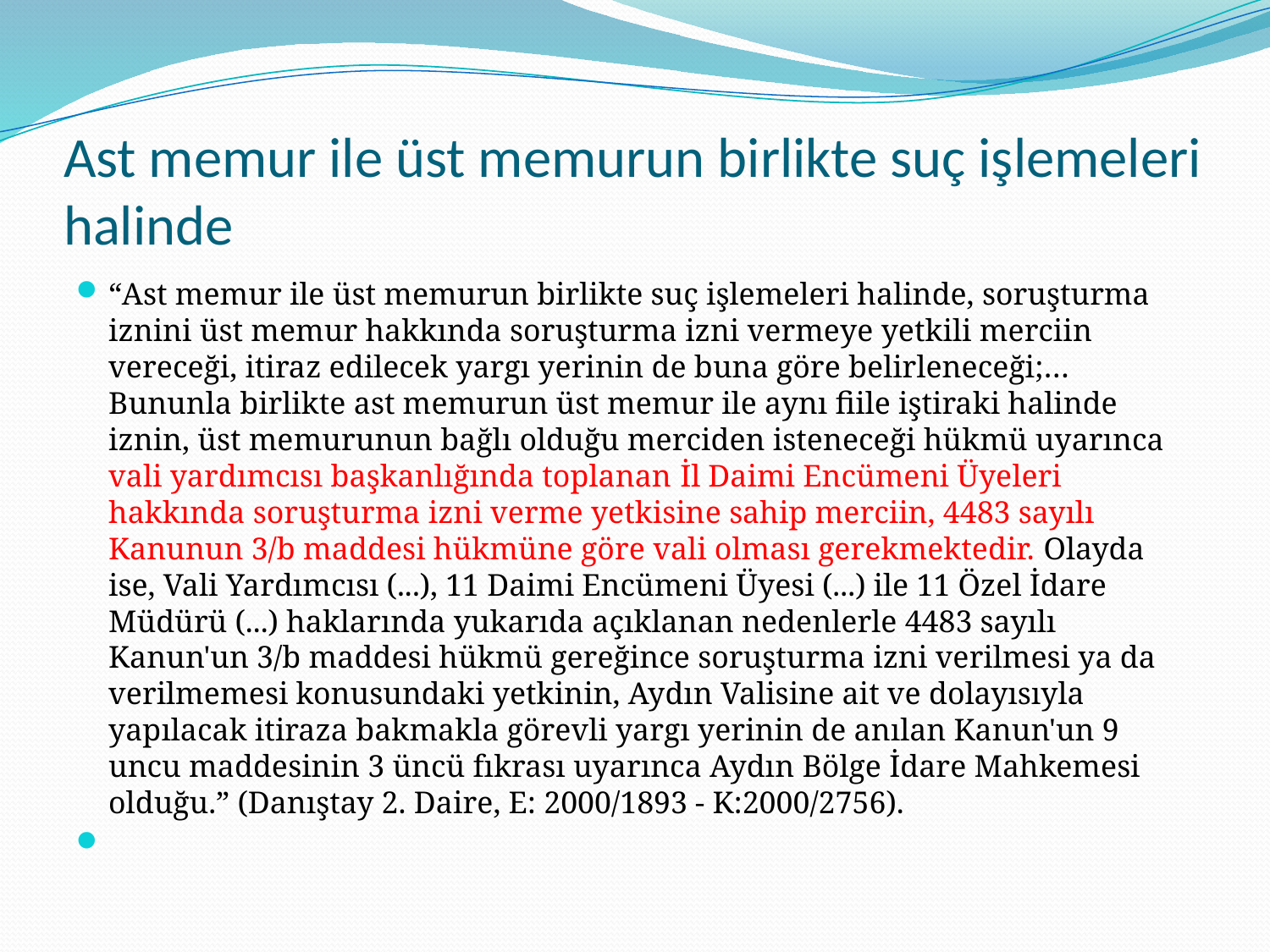

# Ast memur ile üst memurun birlikte suç işlemeleri halinde
“Ast memur ile üst memurun birlikte suç işlemeleri halinde, soruşturma iznini üst memur hakkında soruşturma izni vermeye yetkili merciin vereceği, itiraz edilecek yargı yerinin de buna göre belirleneceği;…Bununla birlikte ast memurun üst memur ile aynı fiile iştiraki halinde iznin, üst memurunun bağlı olduğu merciden isteneceği hükmü uyarınca vali yardımcısı başkanlığında toplanan İl Daimi Encümeni Üyeleri hakkında soruşturma izni verme yetkisine sahip merciin, 4483 sayılı Kanunun 3/b maddesi hükmüne göre vali olması gerekmektedir. Olayda ise, Vali Yardımcısı (...), 11 Daimi Encümeni Üyesi (...) ile 11 Özel İdare Müdürü (...) haklarında yukarıda açıklanan nedenlerle 4483 sayılı Kanun'un 3/b maddesi hükmü gereğince soruşturma izni verilmesi ya da verilmemesi konusundaki yetkinin, Aydın Valisine ait ve dolayısıyla yapılacak itiraza bakmakla görevli yargı yerinin de anılan Kanun'un 9 uncu maddesinin 3 üncü fıkrası uyarınca Aydın Bölge İdare Mahkemesi olduğu.” (Danıştay 2. Daire, E: 2000/1893 - K:2000/2756).